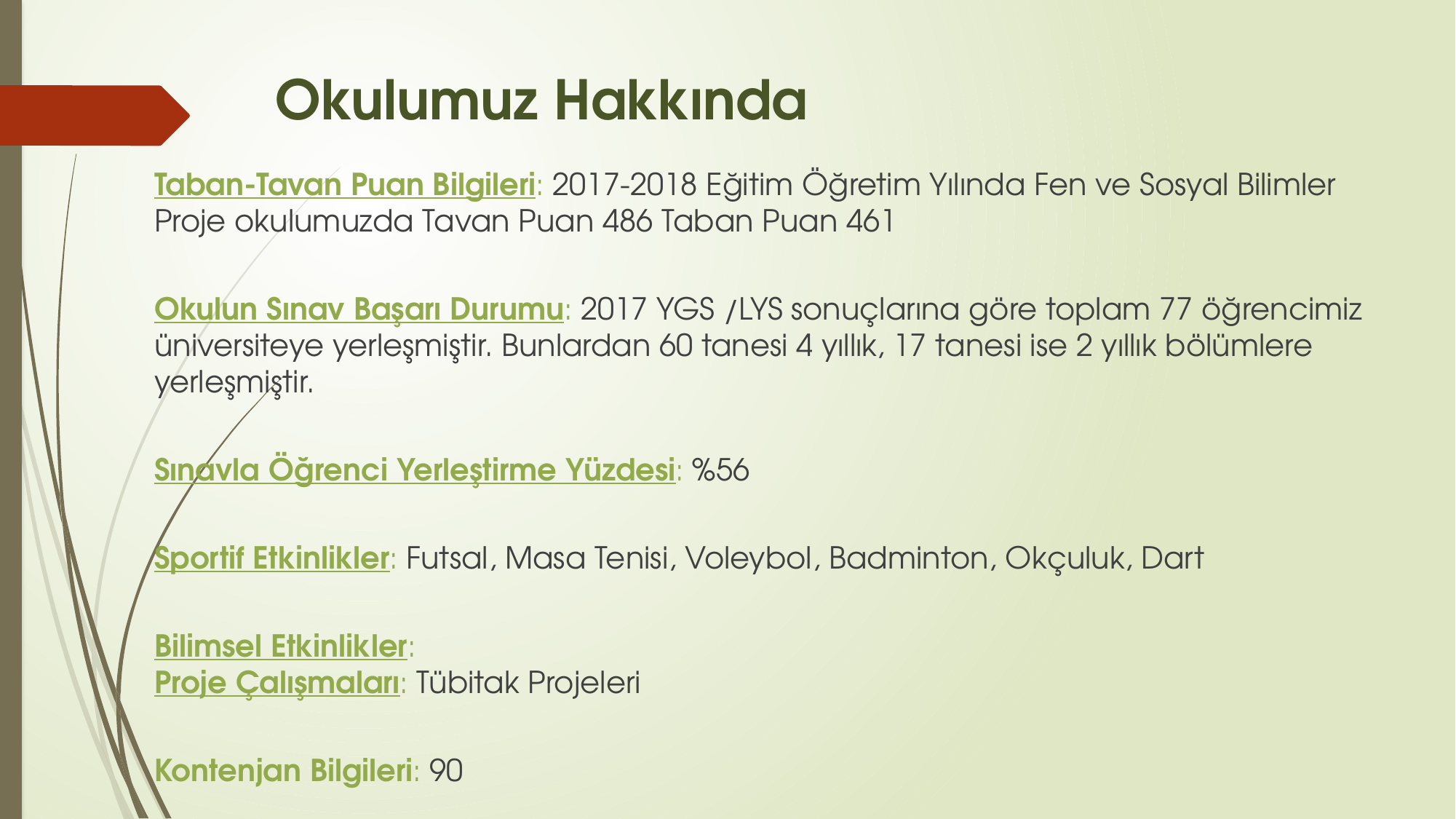

# Okulumuz Hakkında
Taban-Tavan Puan Bilgileri: 2017-2018 Eğitim Öğretim Yılında Fen ve Sosyal Bilimler Proje okulumuzda Tavan Puan 486 Taban Puan 461
Okulun Sınav Başarı Durumu: 2017 YGS /LYS sonuçlarına göre toplam 77 öğrencimiz üniversiteye yerleşmiştir. Bunlardan 60 tanesi 4 yıllık, 17 tanesi ise 2 yıllık bölümlere yerleşmiştir.
Sınavla Öğrenci Yerleştirme Yüzdesi: %56
Sportif Etkinlikler: Futsal, Masa Tenisi, Voleybol, Badminton, Okçuluk, Dart
Bilimsel Etkinlikler:
Proje Çalışmaları: Tübitak Projeleri
Kontenjan Bilgileri: 90